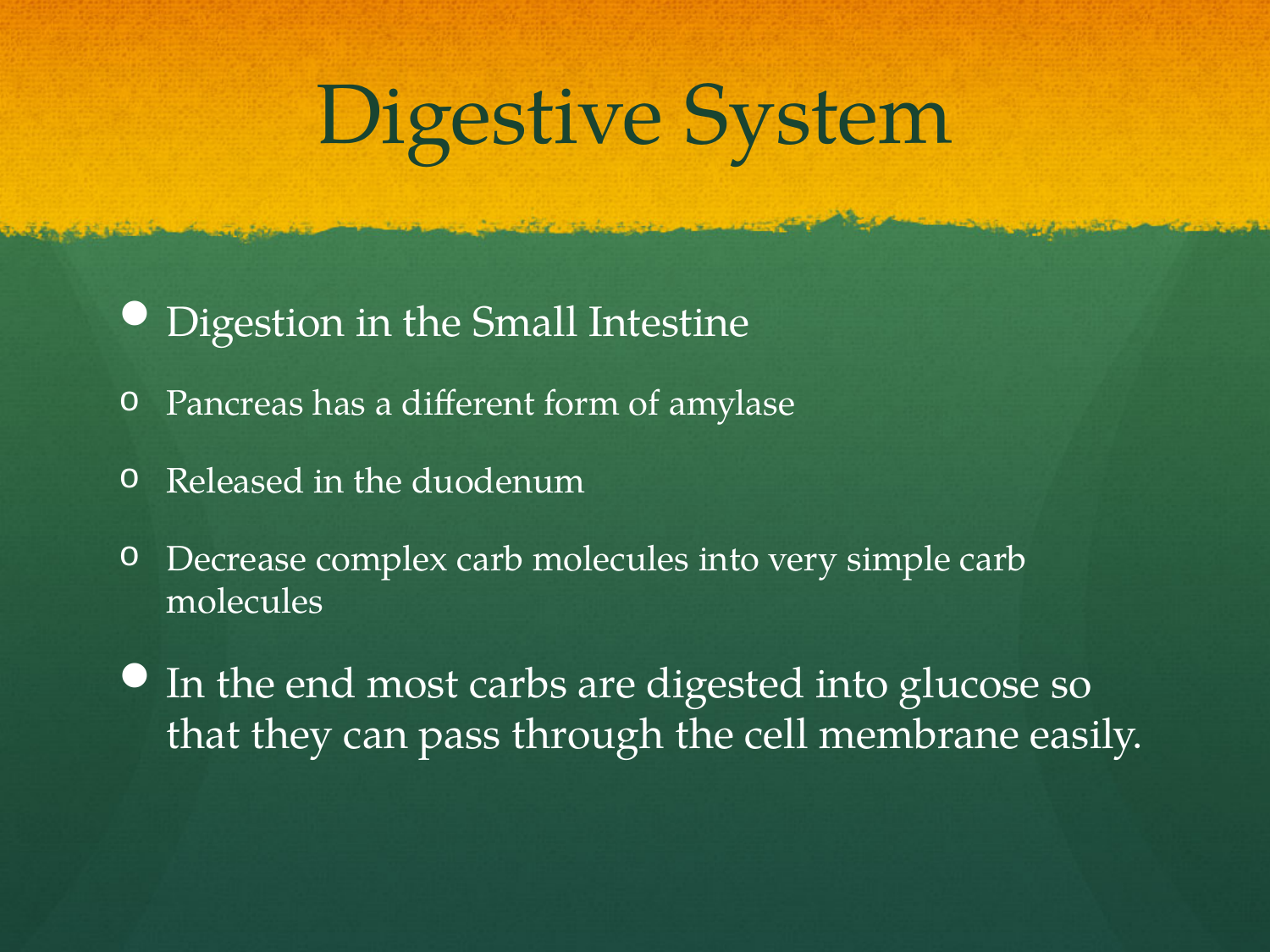

# Digestive System
Digestion in the Small Intestine
Pancreas has a different form of amylase
Released in the duodenum
Decrease complex carb molecules into very simple carb molecules
In the end most carbs are digested into glucose so that they can pass through the cell membrane easily.